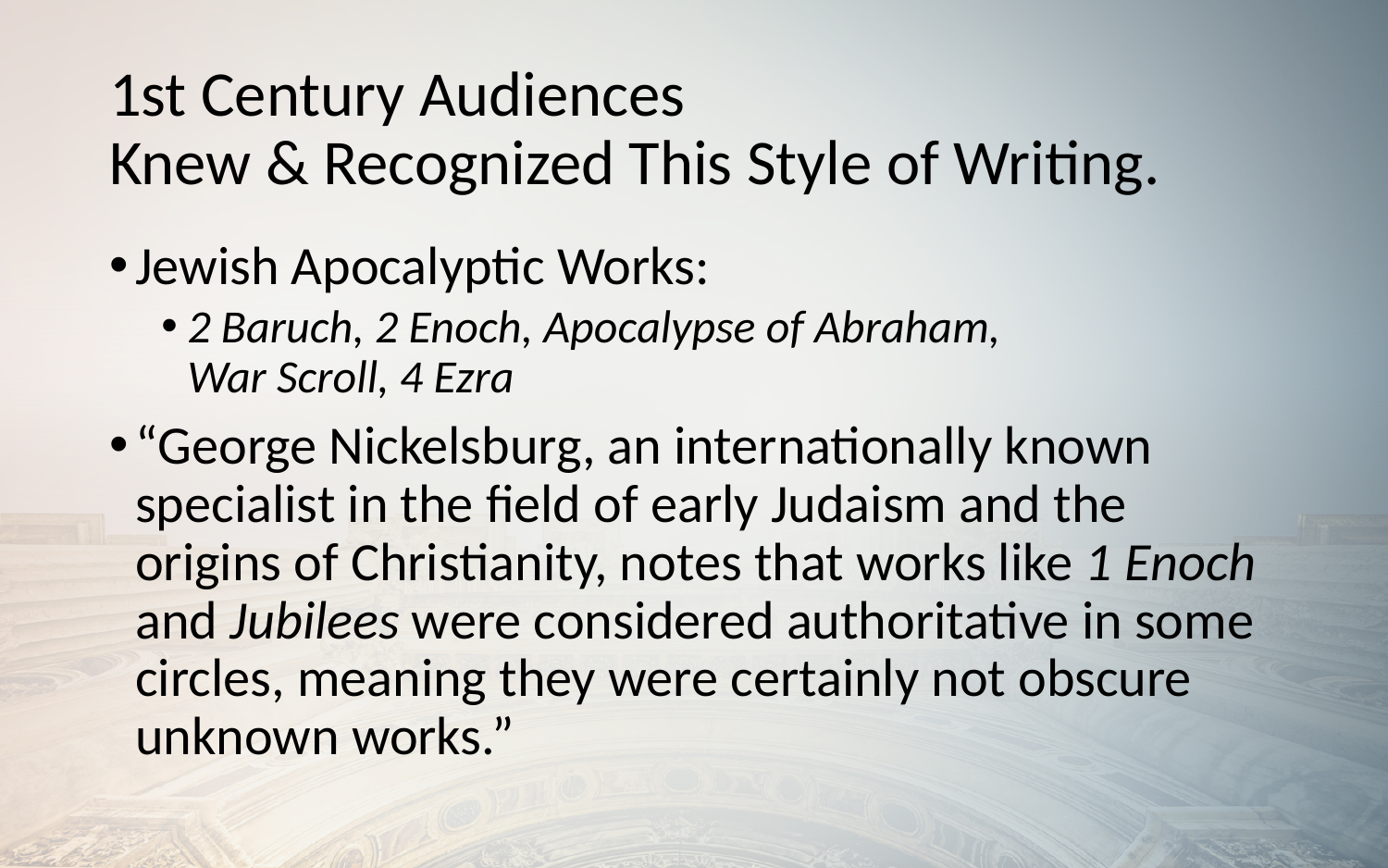

# 1st Century Audiences Knew & Recognized This Style of Writing.
Jewish Apocalyptic Works:
2 Baruch, 2 Enoch, Apocalypse of Abraham,
War Scroll, 4 Ezra
“George Nickelsburg, an internationally known specialist in the field of early Judaism and the origins of Christianity, notes that works like 1 Enoch and Jubilees were considered authoritative in some circles, meaning they were certainly not obscure unknown works.”